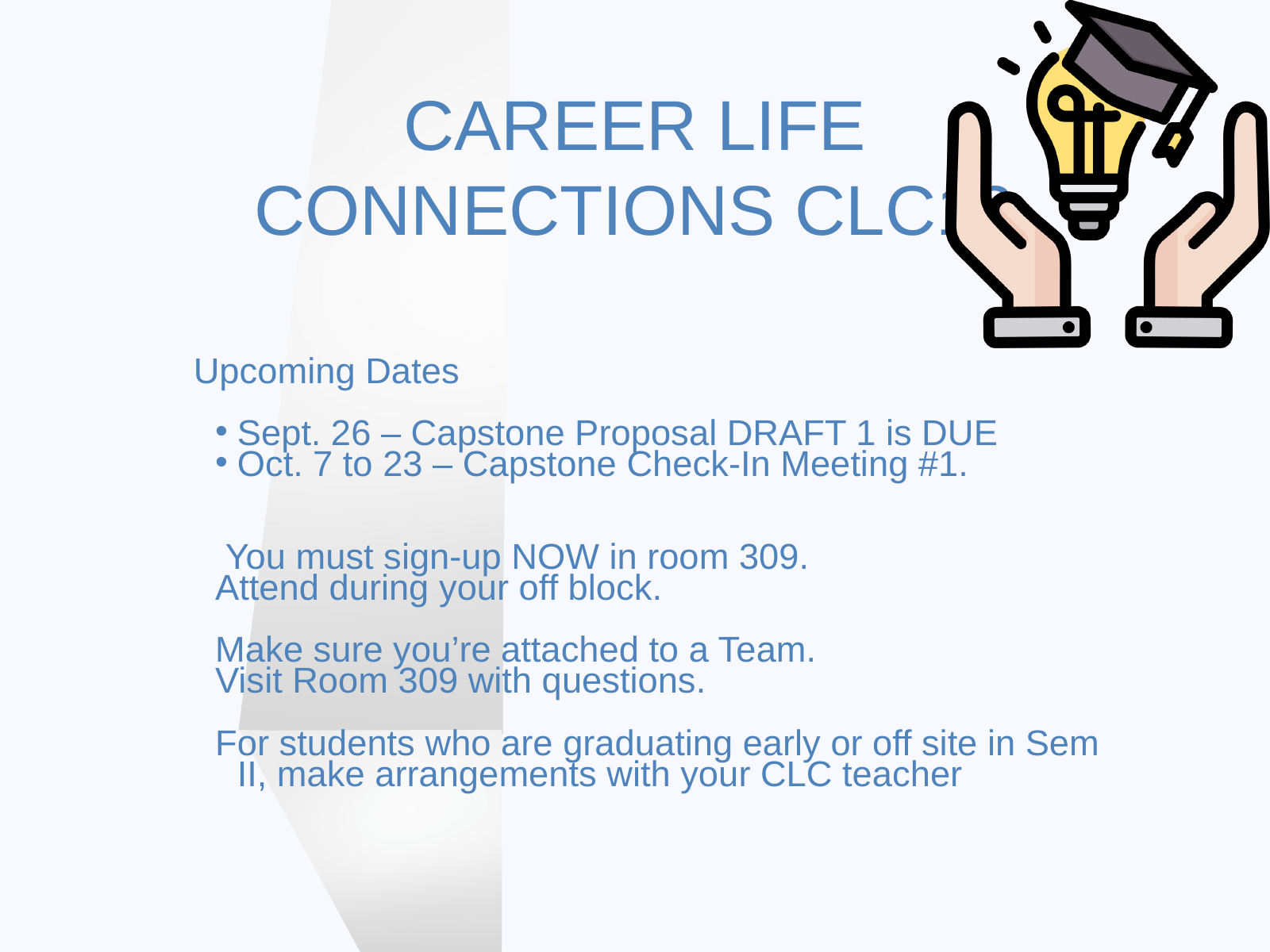

CAREER LIFE CONNECTIONS CLC12

Upcoming Dates

Sept. 26 – Capstone Proposal DRAFT 1 is DUE
Oct. 7 to 23 – Capstone Check-In Meeting #1.

 You must sign-up NOW in room 309.
Attend during your off block.

Make sure you’re attached to a Team.
Visit Room 309 with questions.

For students who are graduating early or off site in Sem II, make arrangements with your CLC teacher